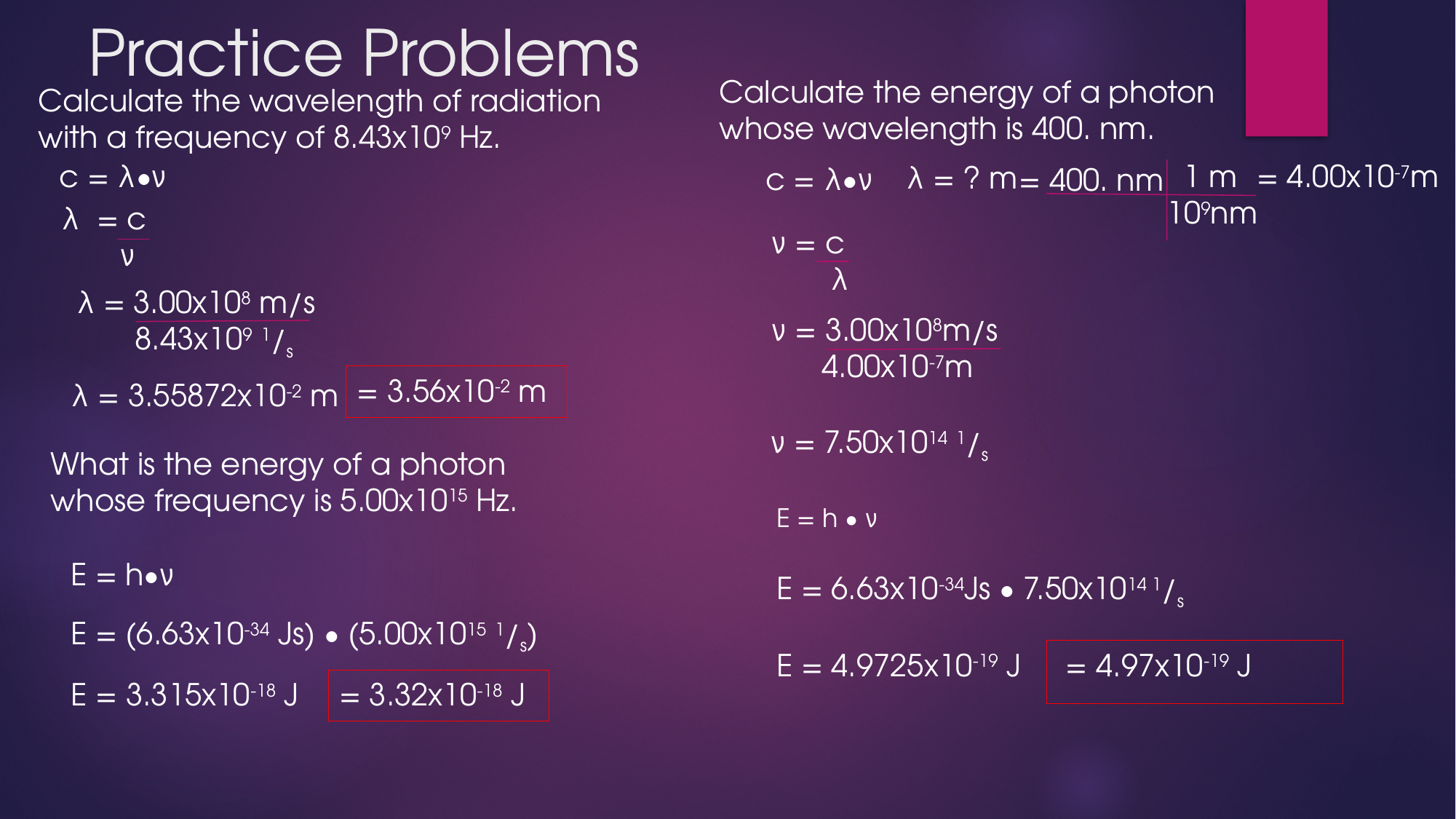

# Practice Problems
Calculate the energy of a photon whose wavelength is 400. nm.

Calculate the wavelength of radiation with a frequency of 8.43x109 Hz.

c = λ∙ν

  1 m
109nm

= 4.00x10-7m

 λ = ? m
c = λ∙ν

= 400. nm
λ  = c
       ν
ν = c
       λ
λ = 3.00x108 m/s
       8.43x109 1/s
ν = 3.00x108m/s
      4.00x10-7m

= 3.56x10-2 m

λ = 3.55872x10-2 m

ν = 7.50x1014 1/s

What is the energy of a photon whose frequency is 5.00x1015 Hz.

E = h ∙ ν

E = h∙ν

E = 6.63x10-34Js ∙ 7.50x1014 1/s

E = (6.63x10-34 Js) ∙ (5.00x1015 1/s)

 = 4.97x10-19 J
E = 4.9725x10-19 J
E = 3.315x10-18 J
= 3.32x10-18 J